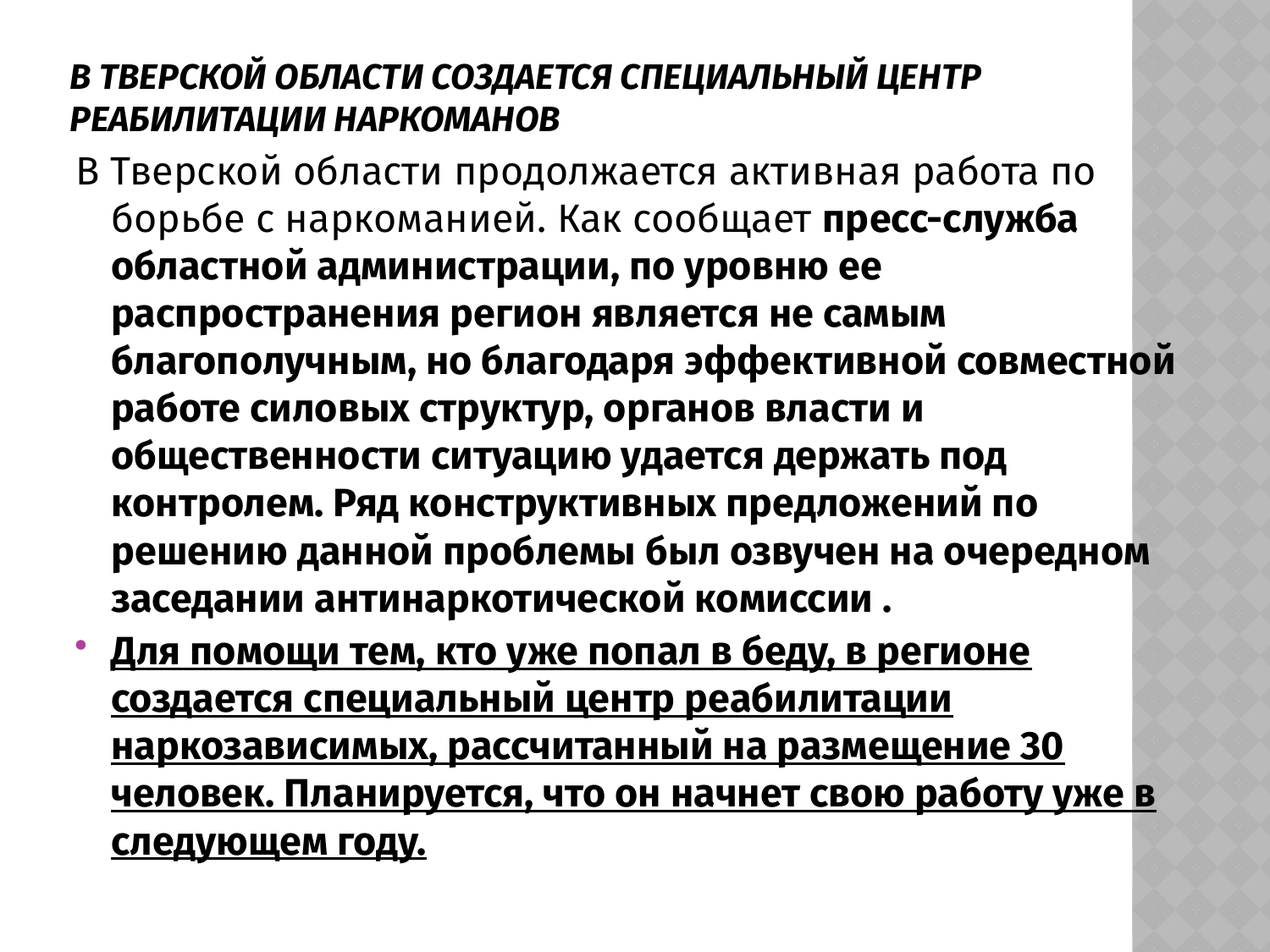

# В ТВЕРСКОЙ ОБЛАСТИ СОЗДАЕТСЯ СПЕЦИАЛЬНЫЙ ЦЕНТР РЕАБИЛИТАЦИИ НАРКОМАНОВ
В Тверской области продолжается активная работа по борьбе с наркоманией. Как сообщает пресс-служба областной администрации, по уровню ее распространения регион является не самым благополучным, но благодаря эффективной совместной работе силовых структур, органов власти и общественности ситуацию удается держать под контролем. Ряд конструктивных предложений по решению данной проблемы был озвучен на очередном заседании антинаркотической комиссии .
Для помощи тем, кто уже попал в беду, в регионе создается специальный центр реабилитации наркозависимых, рассчитанный на размещение 30 человек. Планируется, что он начнет свою работу уже в следующем году.